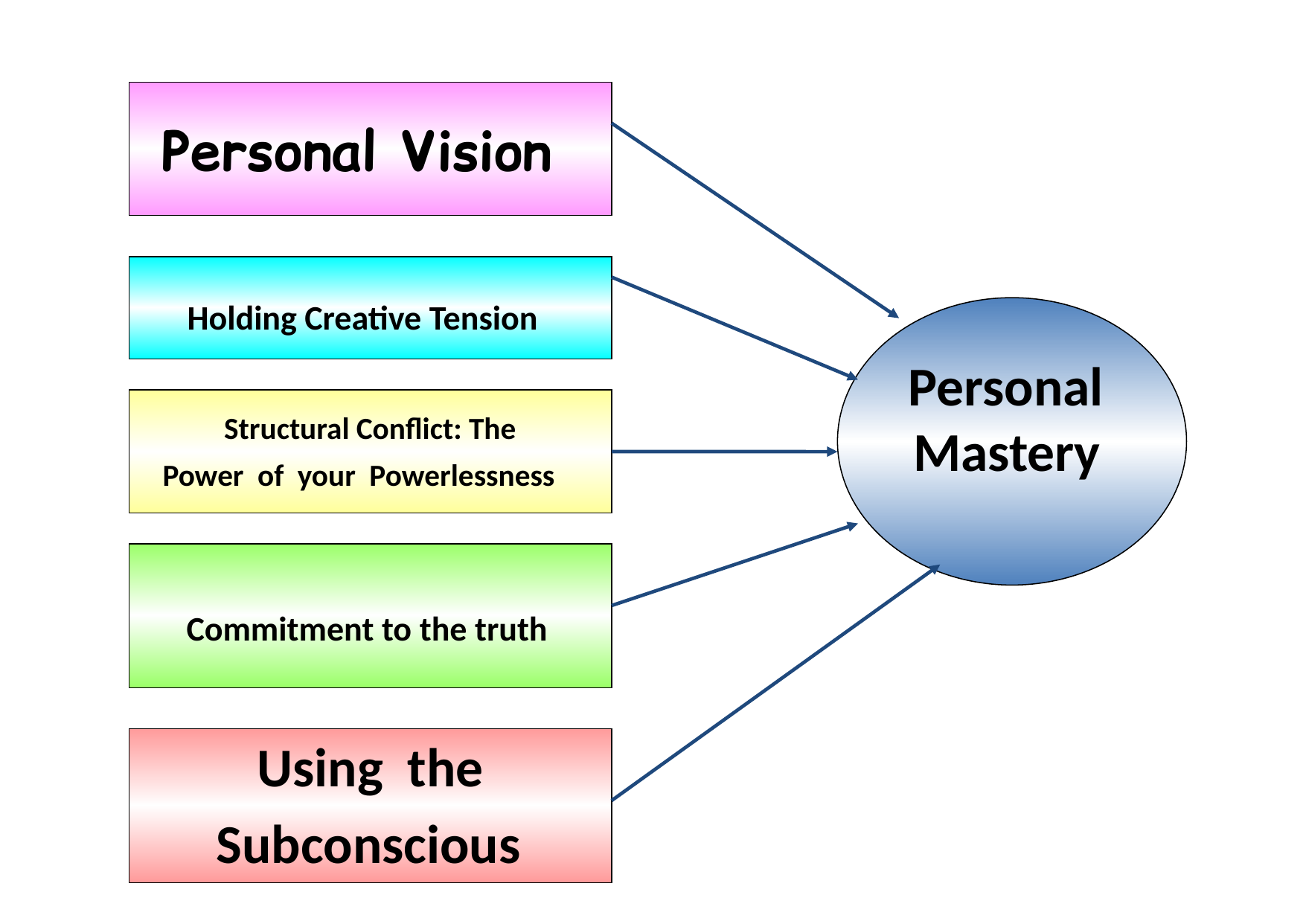

Personal Vision

Holding Creative Tension

Personal
 Mastery
 Structural Conflict: The
Power  of  your  Powerlessness

Commitment to the truth

Using  the
 Subconscious